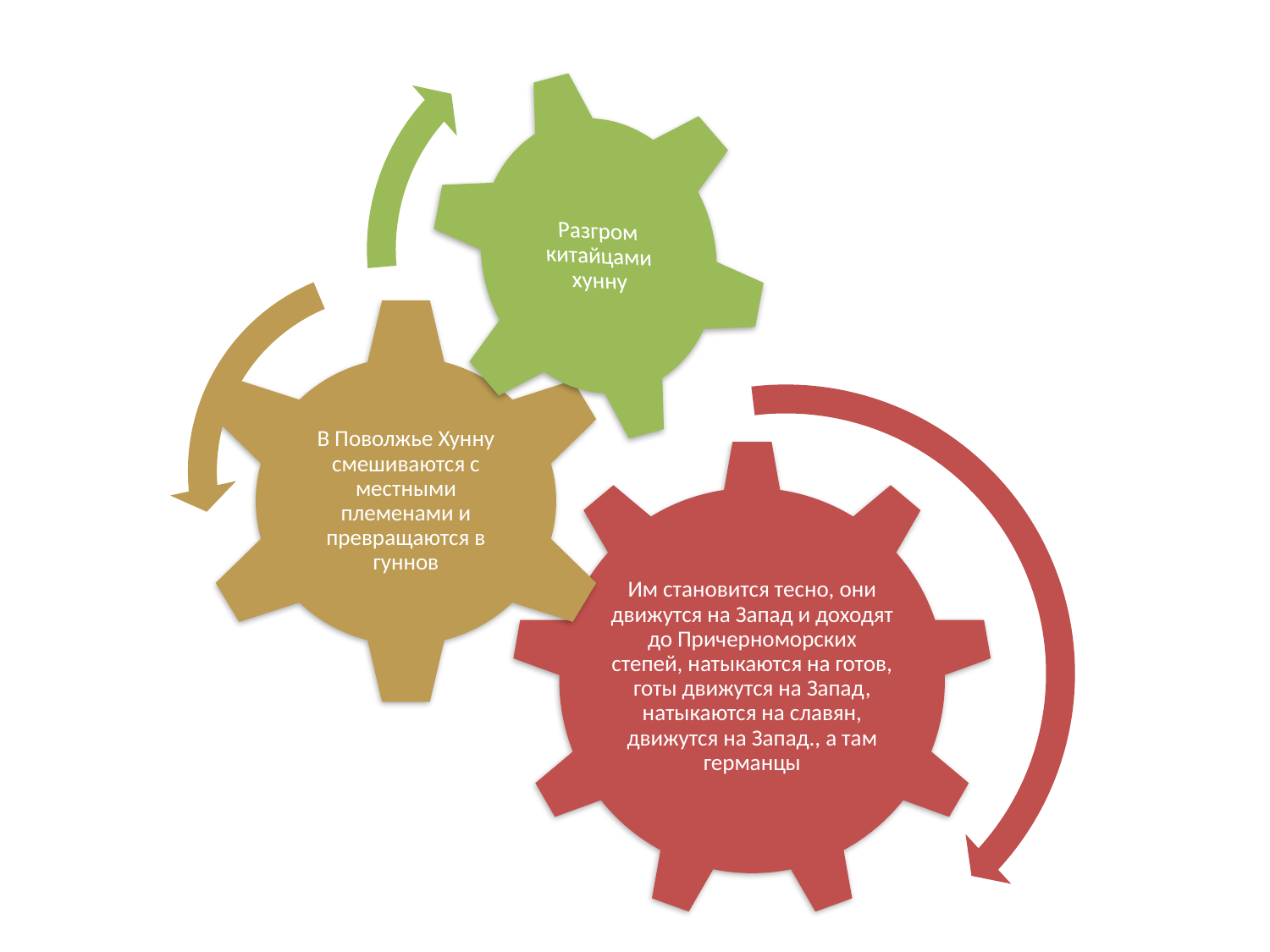

Им становится тесно, они движутся на Запад и доходят до Причерноморских степей, натыкаются на готов, готы движутся на Запад, натыкаются на славян, движутся на Запад., а там германцы
В Поволжье Хунну смешиваются с местными племенами и превращаются в гуннов
Разгром китайцами хунну
#